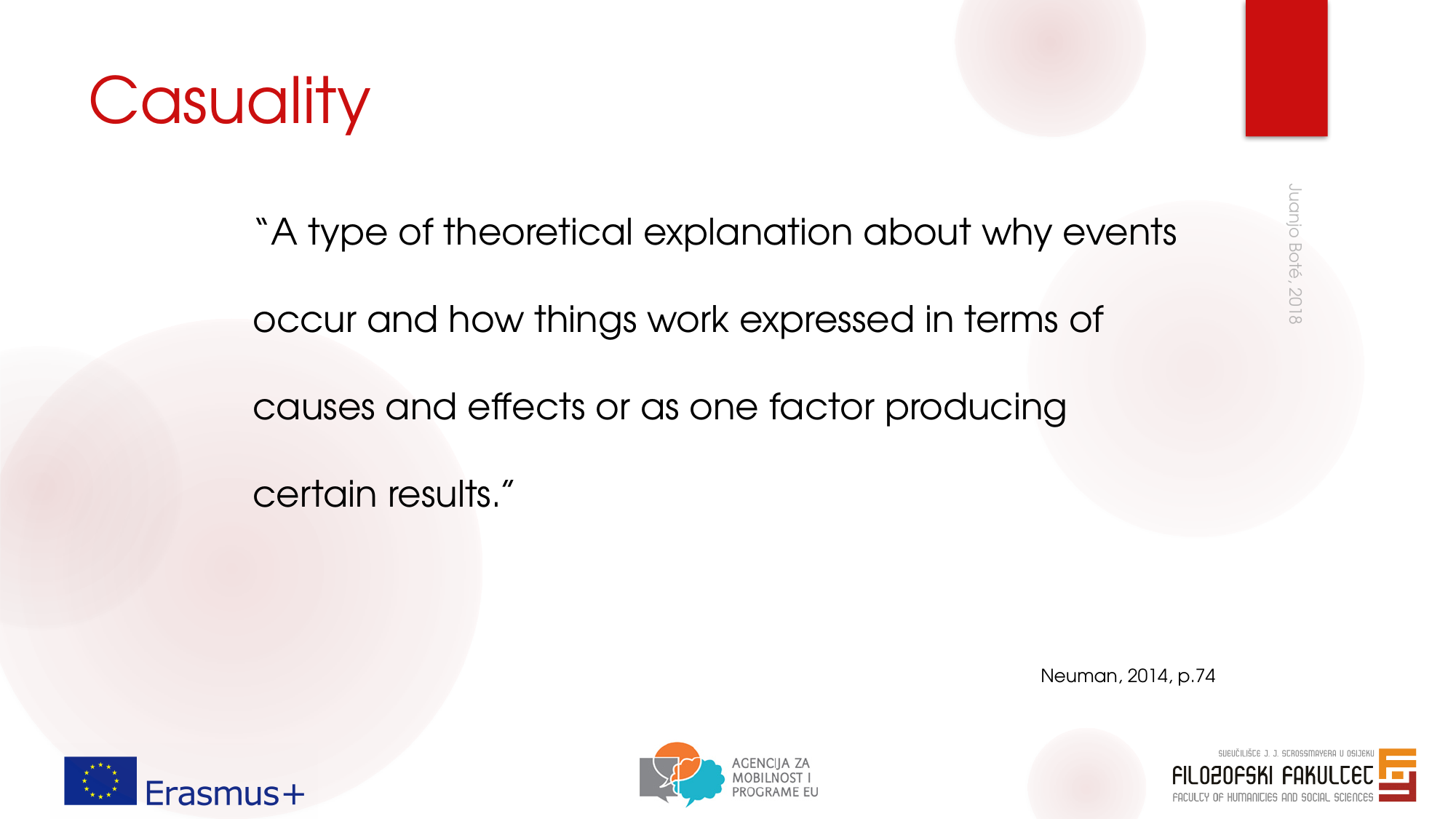

# Casuality
“A type of theoretical explanation about why events occur and how things work expressed in terms of causes and effects or as one factor producing certain results.”
Juanjo Boté, 2018
Neuman, 2014, p.74